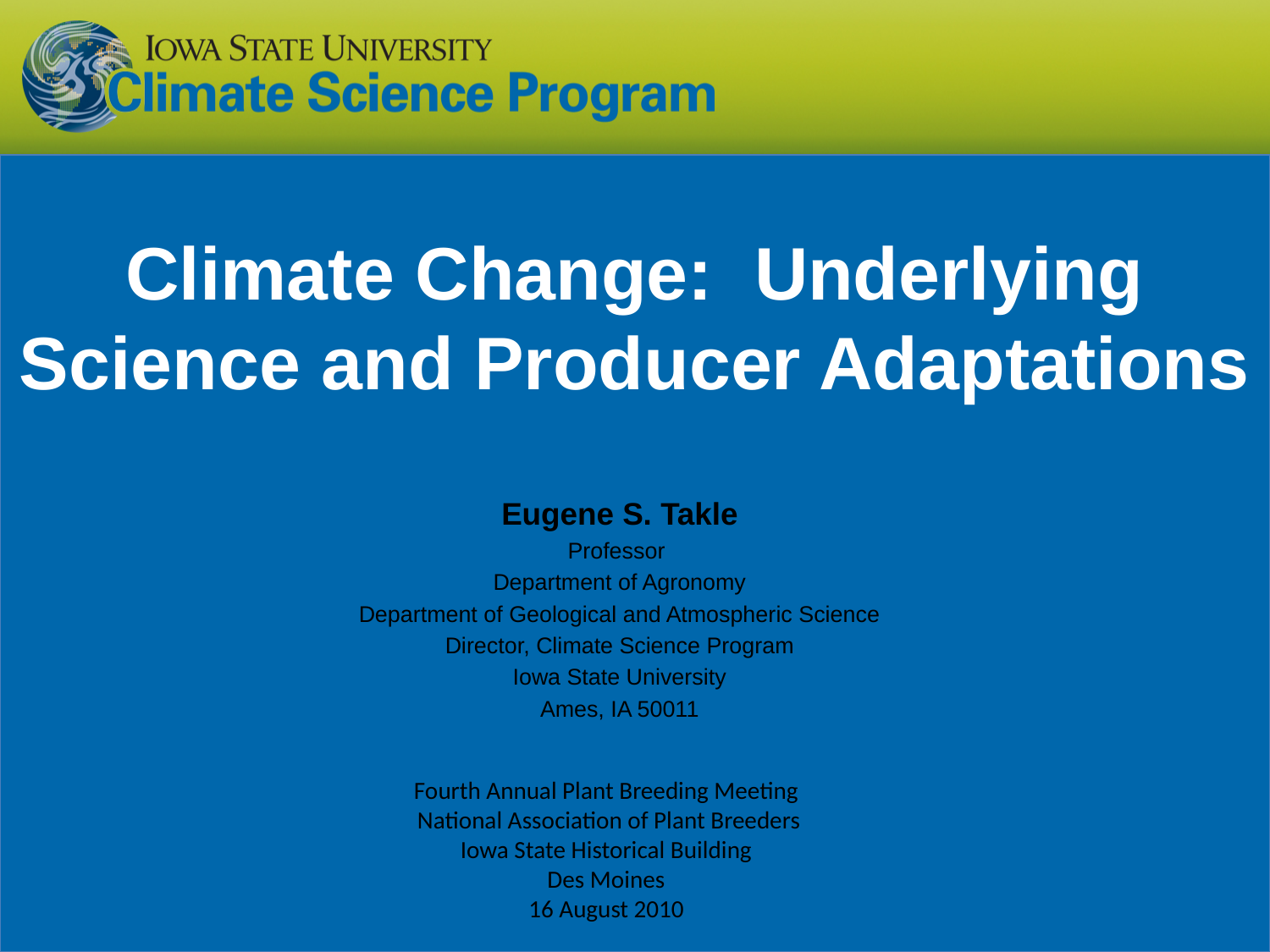

# Climate Change:  Underlying Science and Producer Adaptations
Eugene S. Takle
Professor
Department of Agronomy
Department of Geological and Atmospheric Science
Director, Climate Science Program
Iowa State University
Ames, IA 50011
Fourth Annual Plant Breeding Meeting
 National Association of Plant Breeders
Iowa State Historical Building
Des Moines
16 August 2010